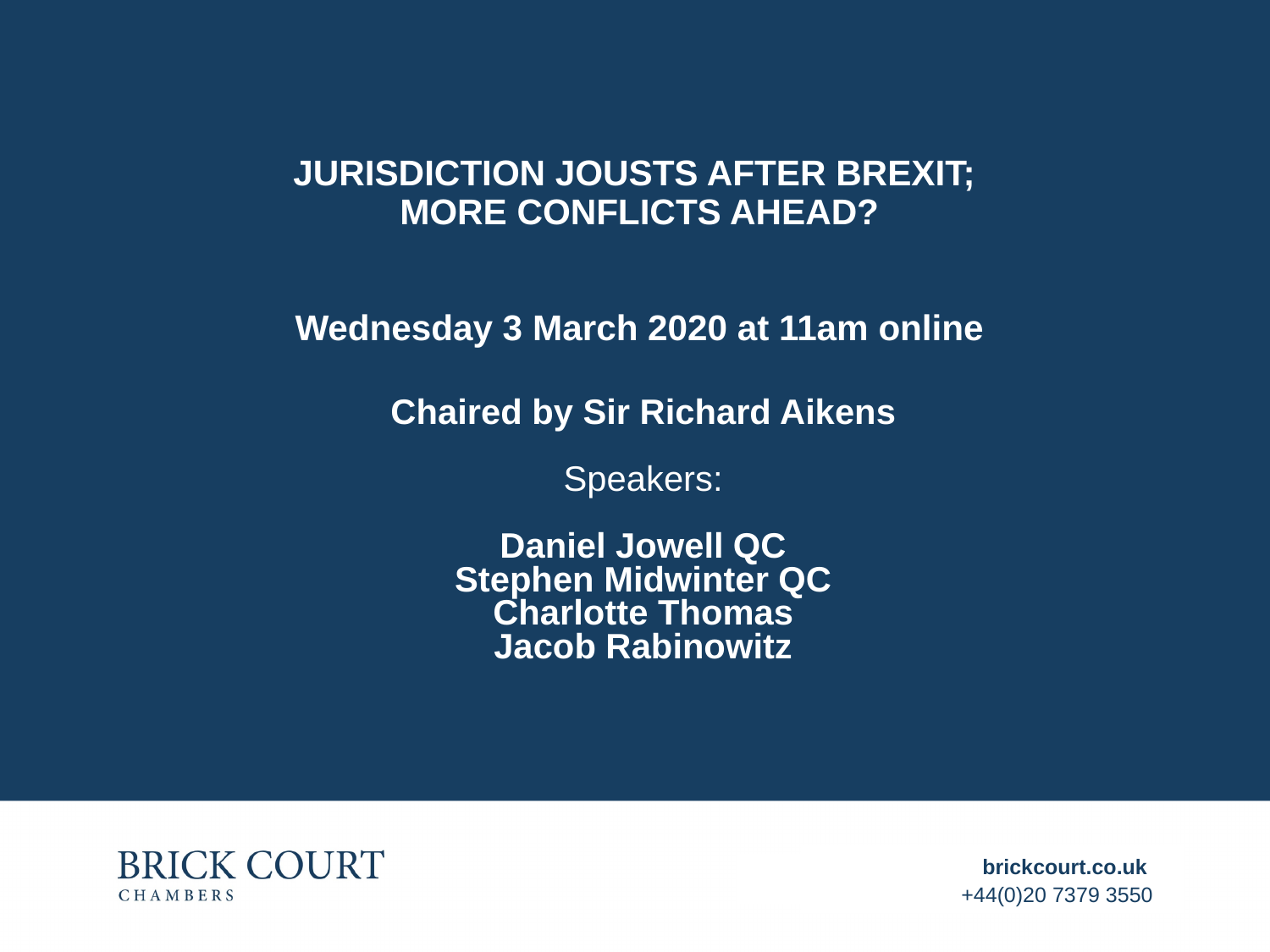

# Jurisdiction jousts after Brexit; More conflicts ahead? Wednesday 3 March 2020 at 11am online

Chaired by Sir Richard Aikens

Speakers:

Daniel Jowell QC
Stephen Midwinter QC
Charlotte Thomas
Jacob Rabinowitz

brickcourt.co.uk
+44(0)20 7379 3550